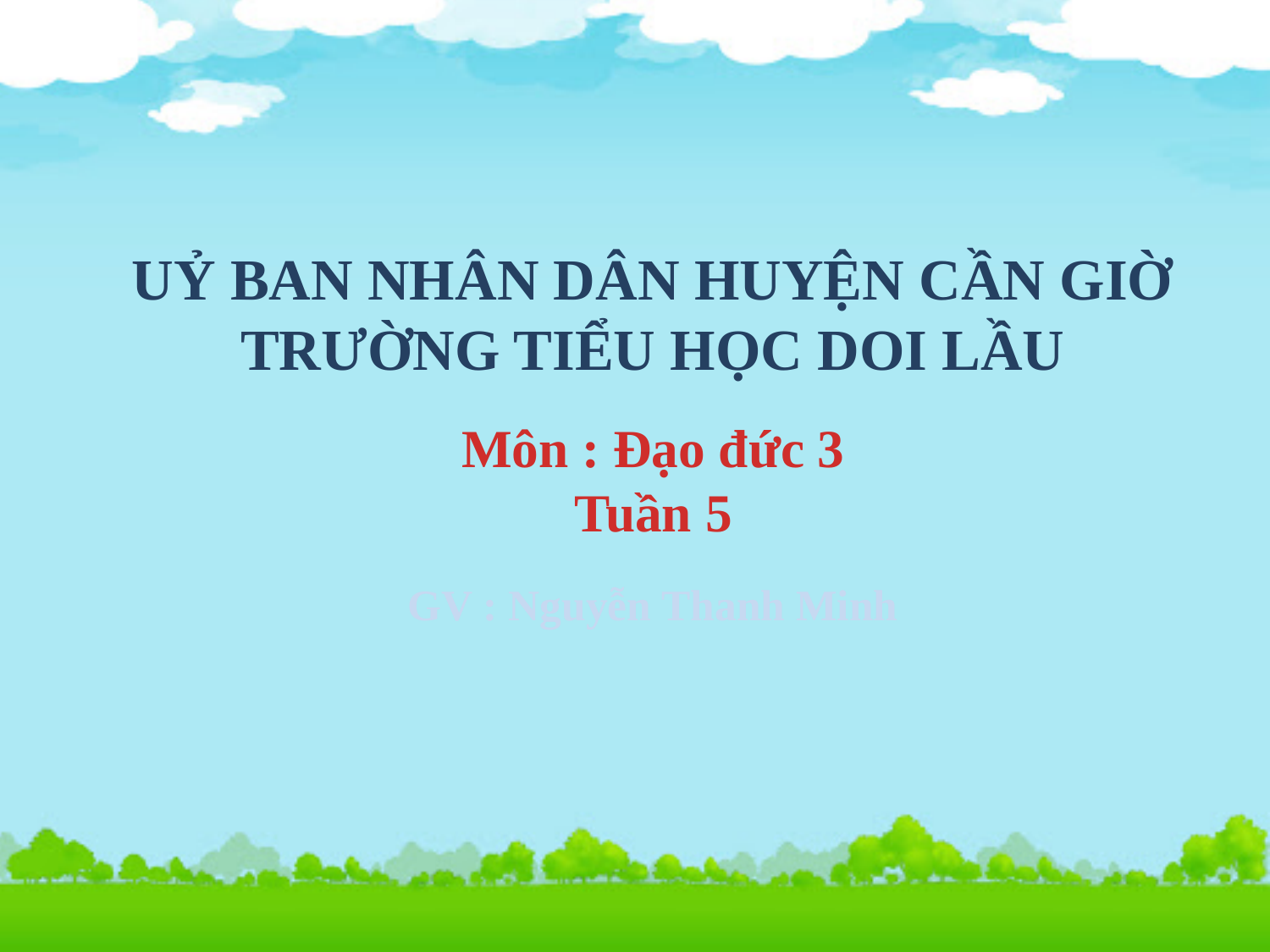

UỶ BAN NHÂN DÂN HUYỆN cần giờ
TRƯỜNG TIỂU HỌC doi lầu
Môn : Đạo đức 3
Tuần 5
GV : Nguyễn Thanh Minh